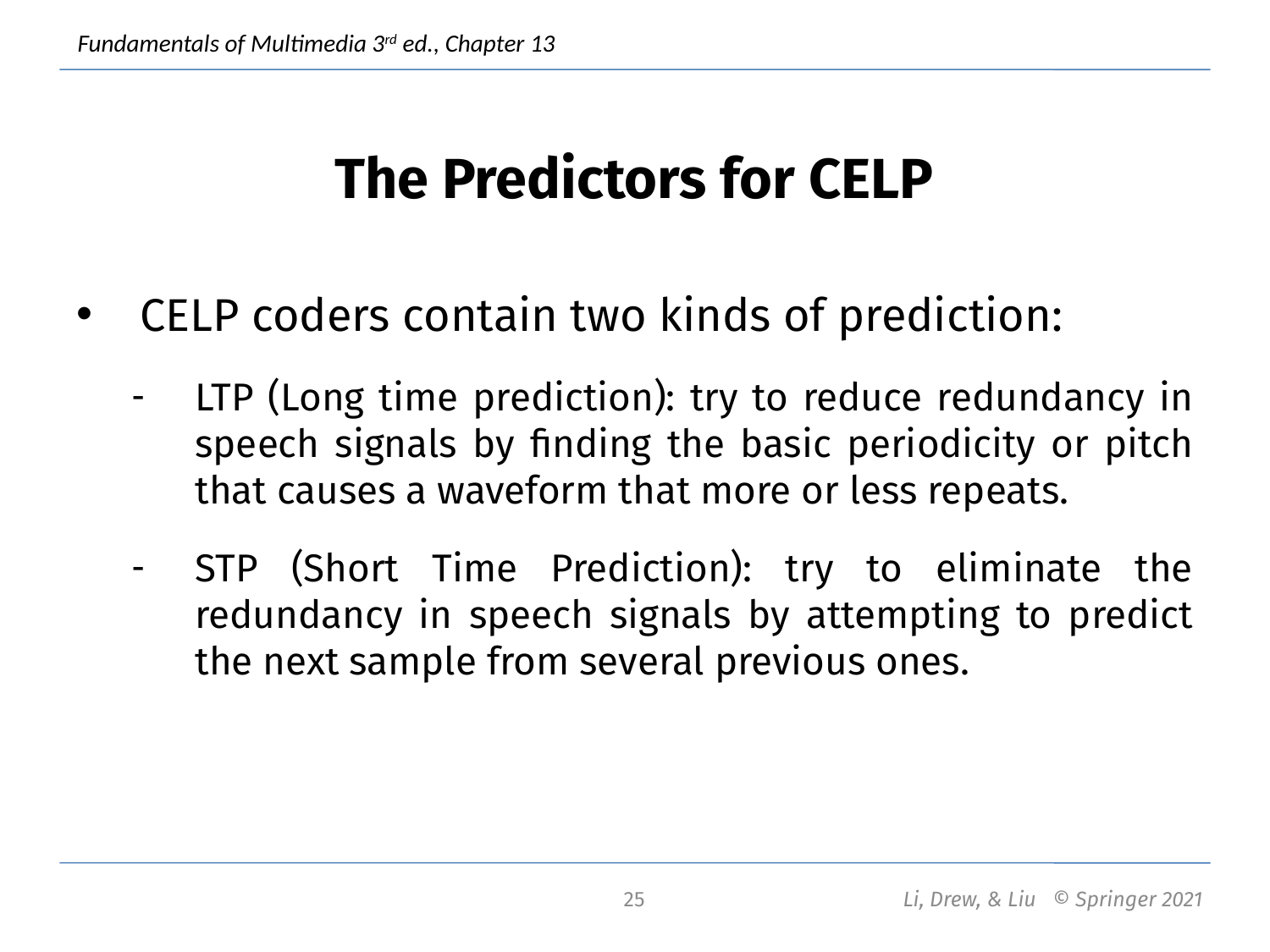

# The Predictors for CELP
CELP coders contain two kinds of prediction:
LTP (Long time prediction): try to reduce redundancy in speech signals by finding the basic periodicity or pitch that causes a waveform that more or less repeats.
STP (Short Time Prediction): try to eliminate the redundancy in speech signals by attempting to predict the next sample from several previous ones.
25
Li, Drew, & Liu   © Springer 2021